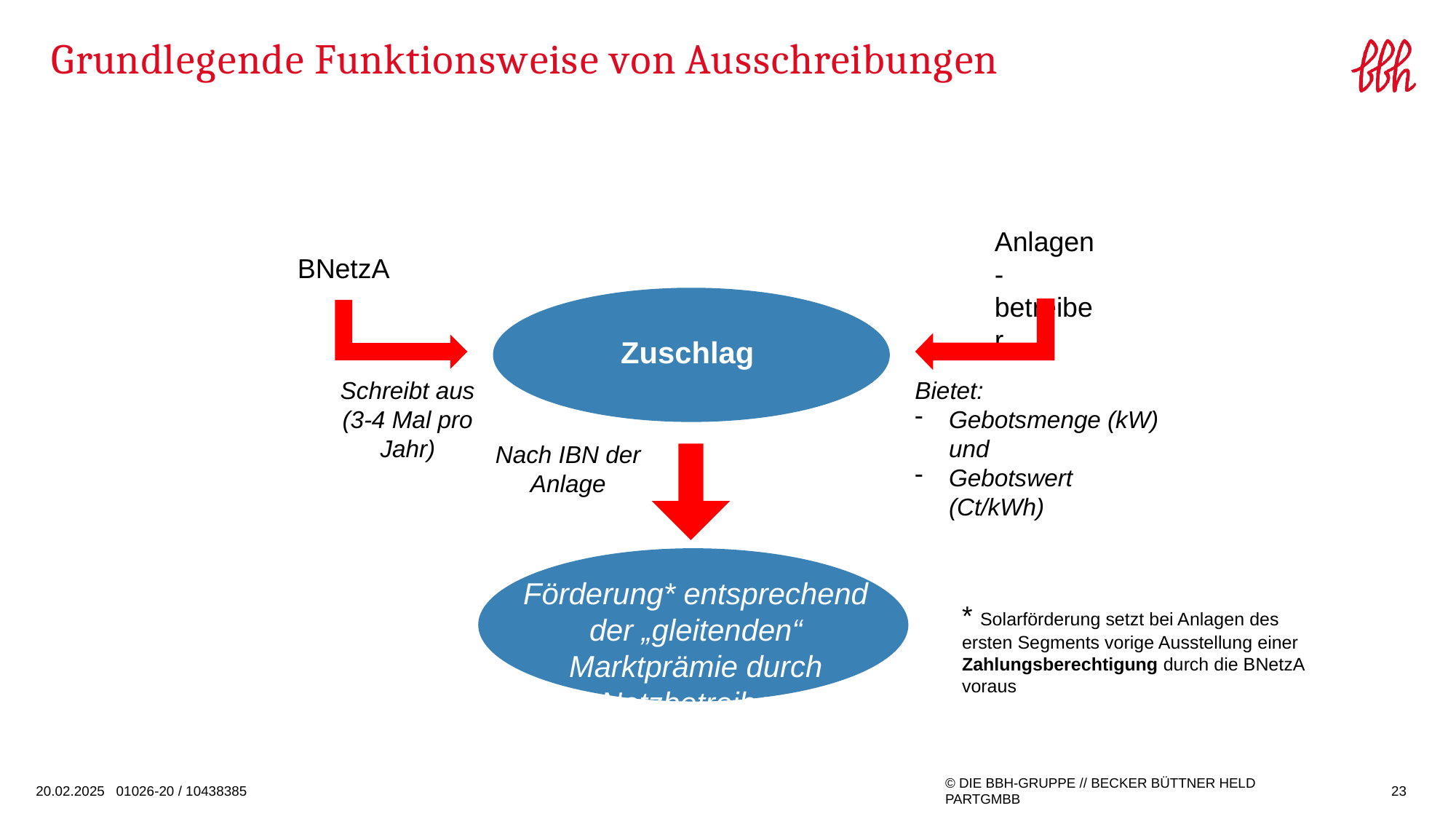

# Grundlegende Funktionsweise von Ausschreibungen

Anlagen-betreiber
BNetzA

Zuschlag
Schreibt aus (3-4 Mal pro Jahr)
Bietet:
Gebotsmenge (kW) und
Gebotswert (Ct/kWh)
Nach IBN der Anlage

Förderung* entsprechend der „gleitenden“ Marktprämie durch Netzbetreiber
* Solarförderung setzt bei Anlagen des ersten Segments vorige Ausstellung einer Zahlungsberechtigung durch die BNetzA voraus